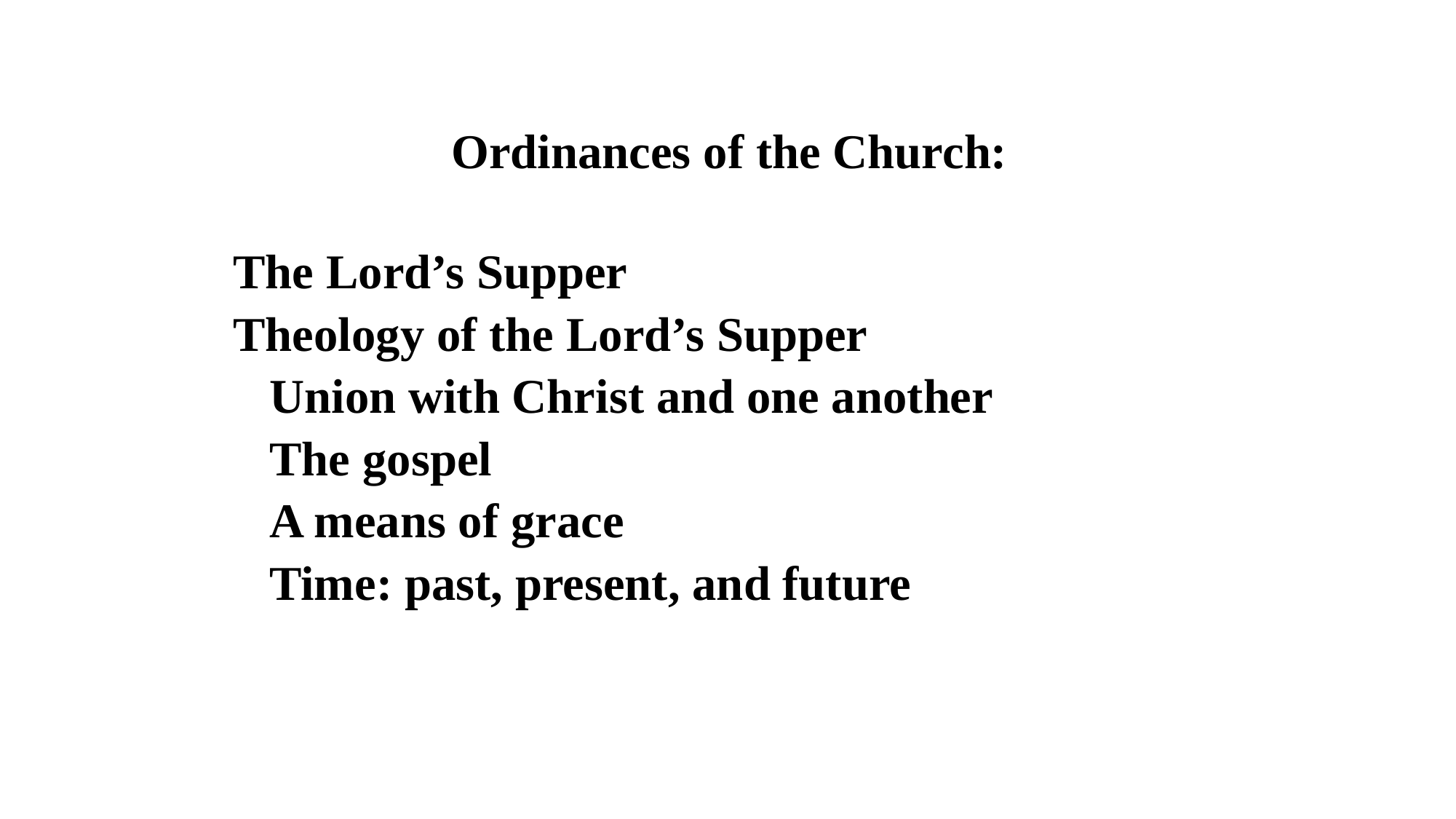

Ordinances of the Church:
The Lord’s Supper
Theology of the Lord’s Supper
   Union with Christ and one another
   The gospel
   A means of grace
   Time: past, present, and future